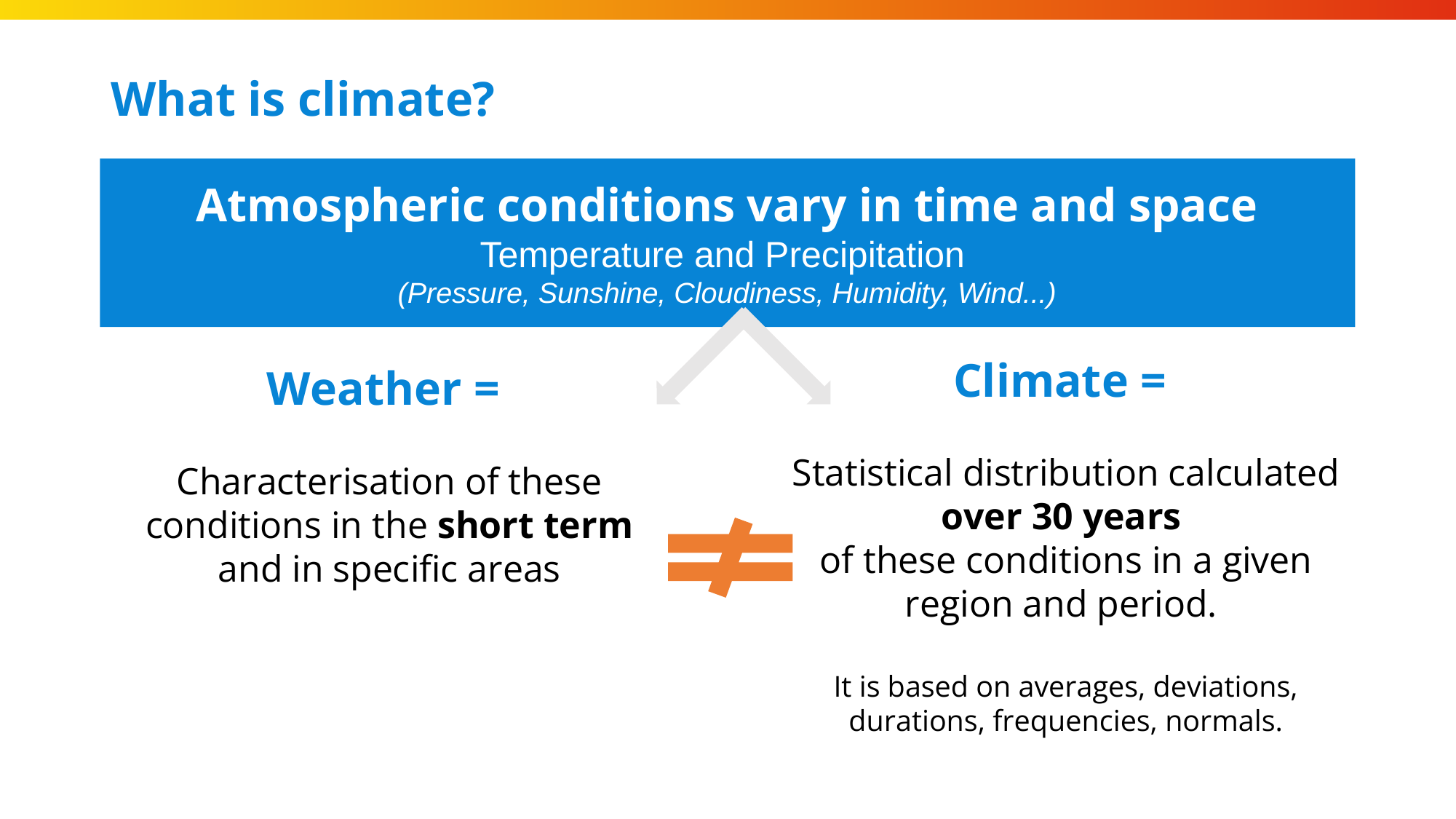

# What is climate?
Atmospheric conditions vary in time and space
Temperature and Precipitation
(Pressure, Sunshine, Cloudiness, Humidity, Wind...)

Climate =

Statistical distribution calculated over 30 years
of these conditions in a given region and period.
It is based on averages, deviations, durations, frequencies, normals.

Weather =
Characterisation of these conditions in the short term and in specific areas